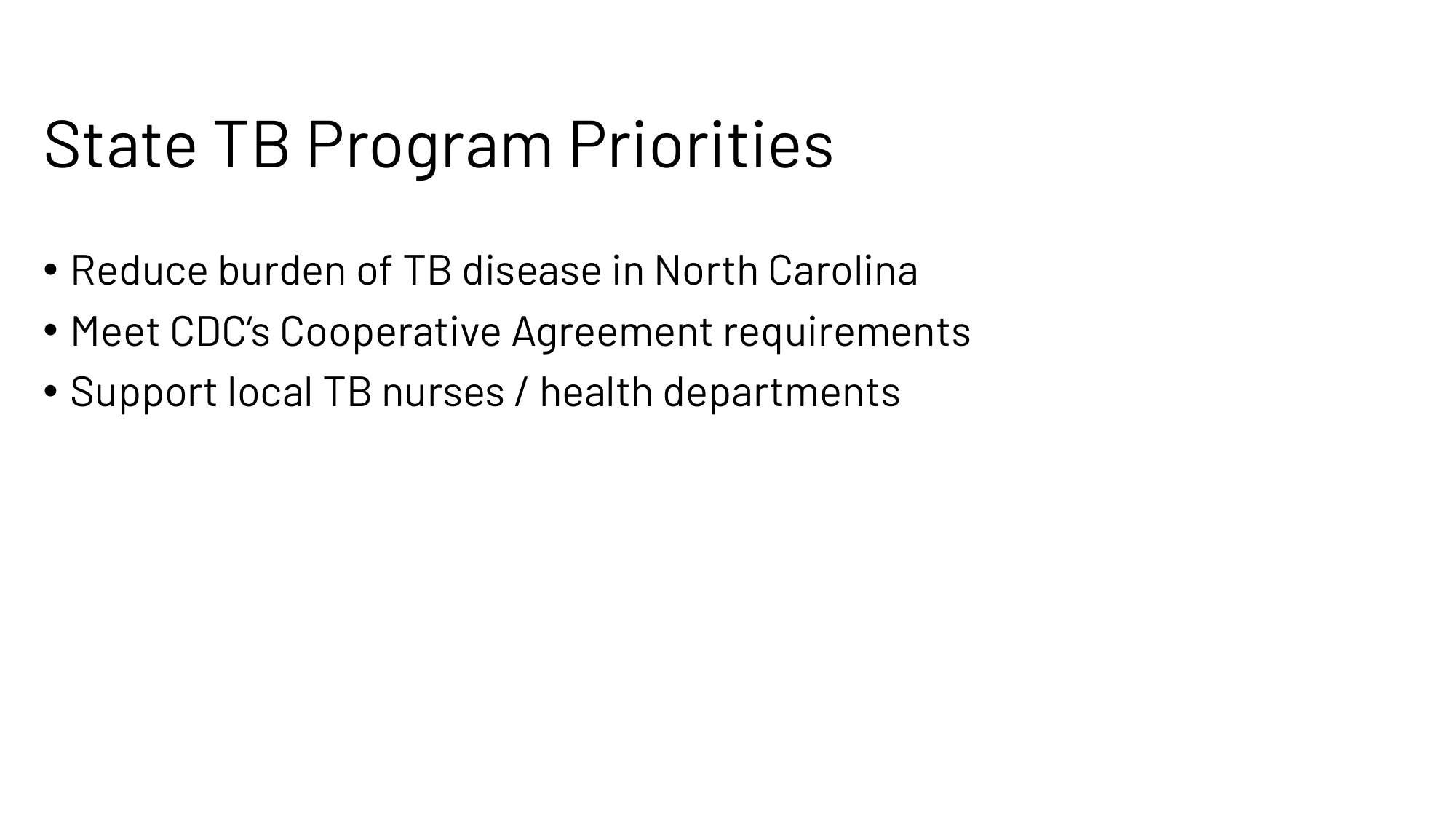

# State TB Program Priorities
Reduce burden of TB disease in North Carolina
Meet CDC’s Cooperative Agreement requirements
Support local TB nurses / health departments